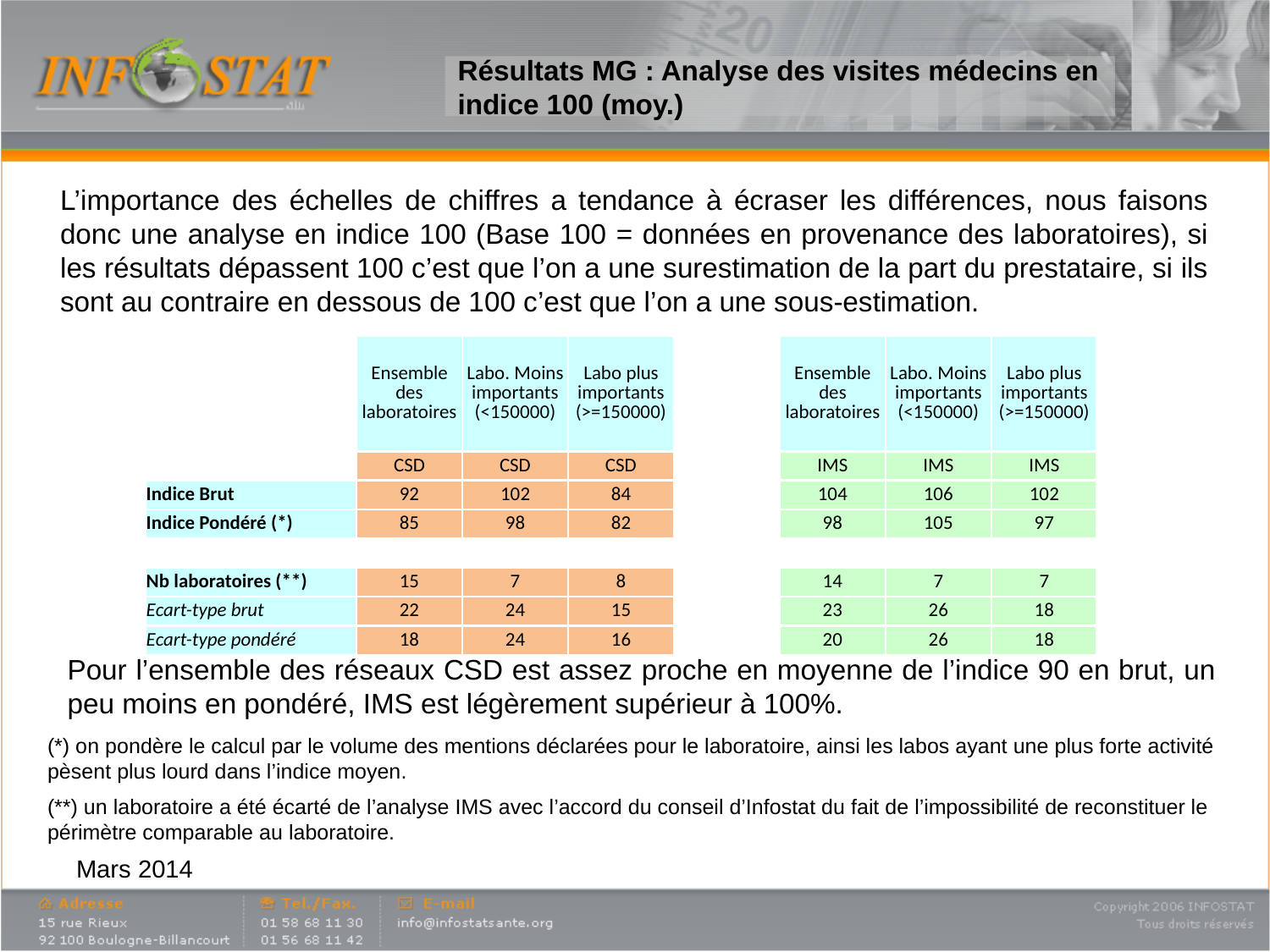

# Résultats MG : Analyse des visites médecins en indice 100 (moy.)
L’importance des échelles de chiffres a tendance à écraser les différences, nous faisons donc une analyse en indice 100 (Base 100 = données en provenance des laboratoires), si les résultats dépassent 100 c’est que l’on a une surestimation de la part du prestataire, si ils sont au contraire en dessous de 100 c’est que l’on a une sous-estimation.
|  |  | Ensemble des laboratoires | Labo. Moins importants (<150000) | Labo plus importants (>=150000) |  | Ensemble des laboratoires | Labo. Moins importants (<150000) | Labo plus importants (>=150000) |
| --- | --- | --- | --- | --- | --- | --- | --- | --- |
|  |  |  |  |  |  |  |  |  |
|  |  |  |  |  |  |  |  |  |
|  |  | CSD | CSD | CSD |  | IMS | IMS | IMS |
| Indice Brut |  | 92 | 102 | 84 |  | 104 | 106 | 102 |
| Indice Pondéré (\*) |  | 85 | 98 | 82 |  | 98 | 105 | 97 |
|  |  |  |  |  |  |  |  |  |
| Nb laboratoires (\*\*) |  | 15 | 7 | 8 |  | 14 | 7 | 7 |
| Ecart-type brut |  | 22 | 24 | 15 |  | 23 | 26 | 18 |
| Ecart-type pondéré |  | 18 | 24 | 16 |  | 20 | 26 | 18 |
Pour l’ensemble des réseaux CSD est assez proche en moyenne de l’indice 90 en brut, un peu moins en pondéré, IMS est légèrement supérieur à 100%.
(*) on pondère le calcul par le volume des mentions déclarées pour le laboratoire, ainsi les labos ayant une plus forte activité pèsent plus lourd dans l’indice moyen.
(**) un laboratoire a été écarté de l’analyse IMS avec l’accord du conseil d’Infostat du fait de l’impossibilité de reconstituer le périmètre comparable au laboratoire.
Mars 2014